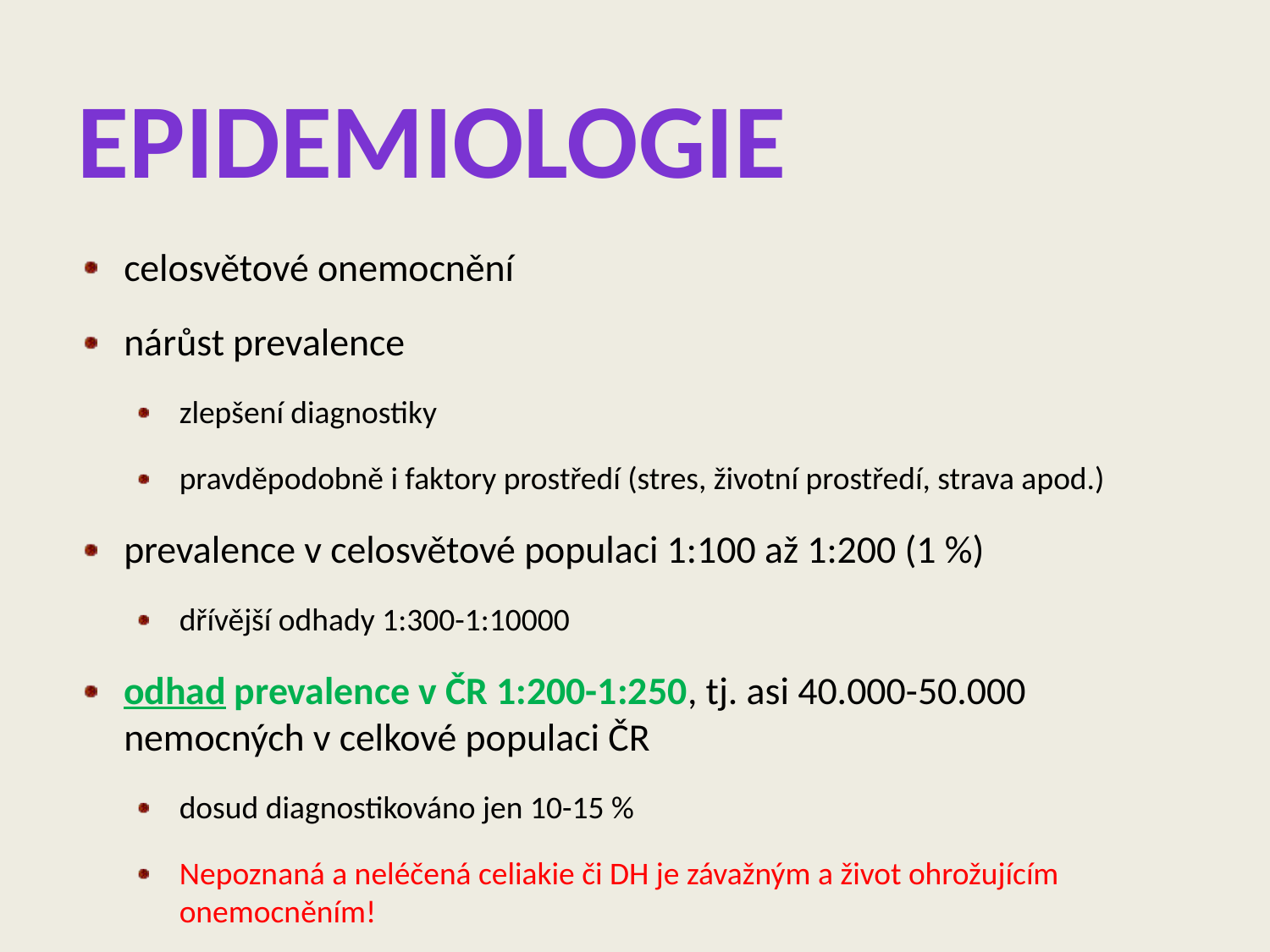

# epidemiologie
celosvětové onemocnění
nárůst prevalence
zlepšení diagnostiky
pravděpodobně i faktory prostředí (stres, životní prostředí, strava apod.)
prevalence v celosvětové populaci 1:100 až 1:200 (1 %)
dřívější odhady 1:300-1:10000
odhad prevalence v ČR 1:200-1:250, tj. asi 40.000-50.000 nemocných v celkové populaci ČR
dosud diagnostikováno jen 10-15 %
Nepoznaná a neléčená celiakie či DH je závažným a život ohrožujícím onemocněním!